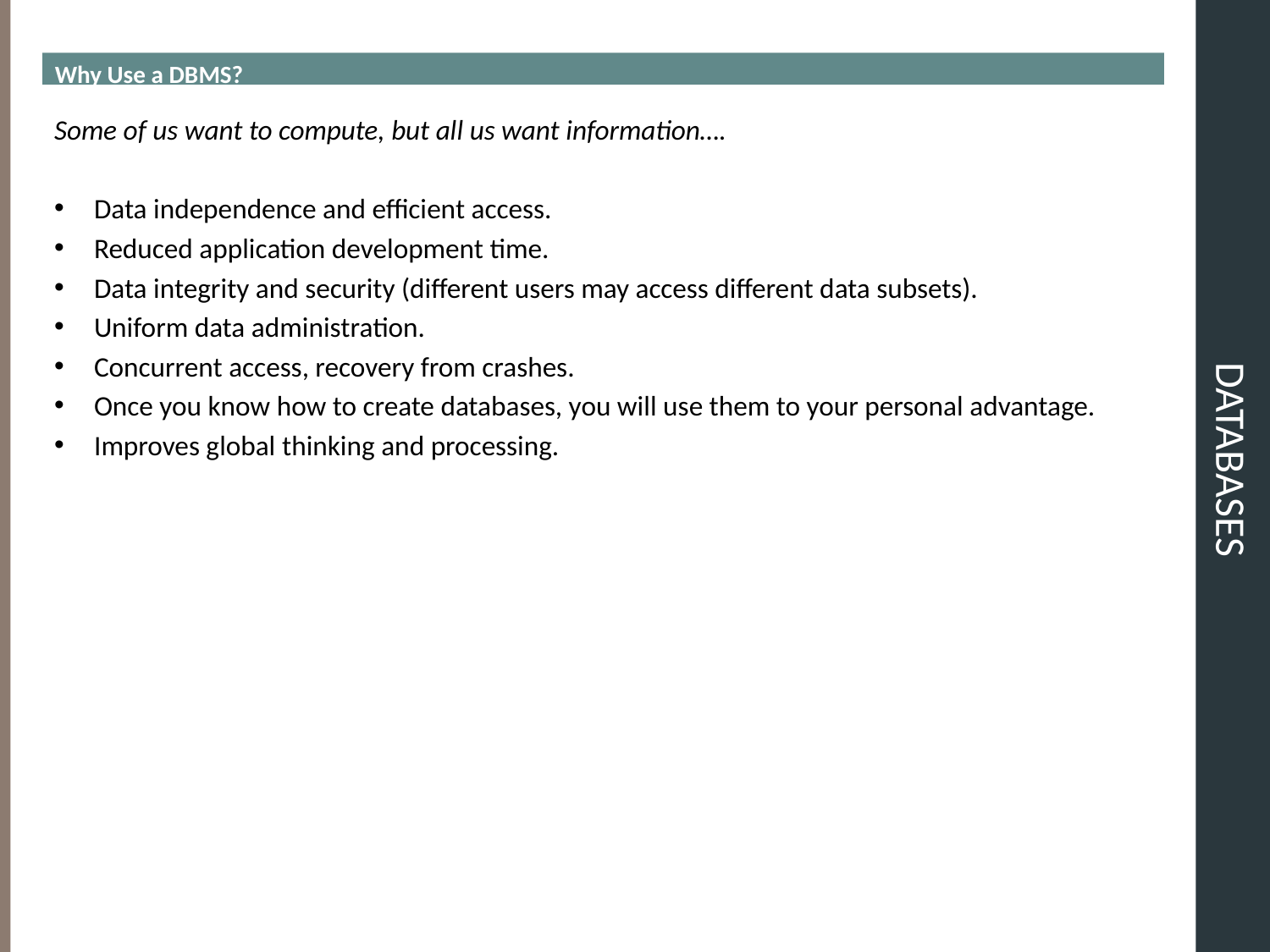

Why Use a DBMS?
# Databases
Some of us want to compute, but all us want information….

Data independence and efficient access.
Reduced application development time.
Data integrity and security (different users may access different data subsets).
Uniform data administration.
Concurrent access, recovery from crashes.
Once you know how to create databases, you will use them to your personal advantage.
Improves global thinking and processing.